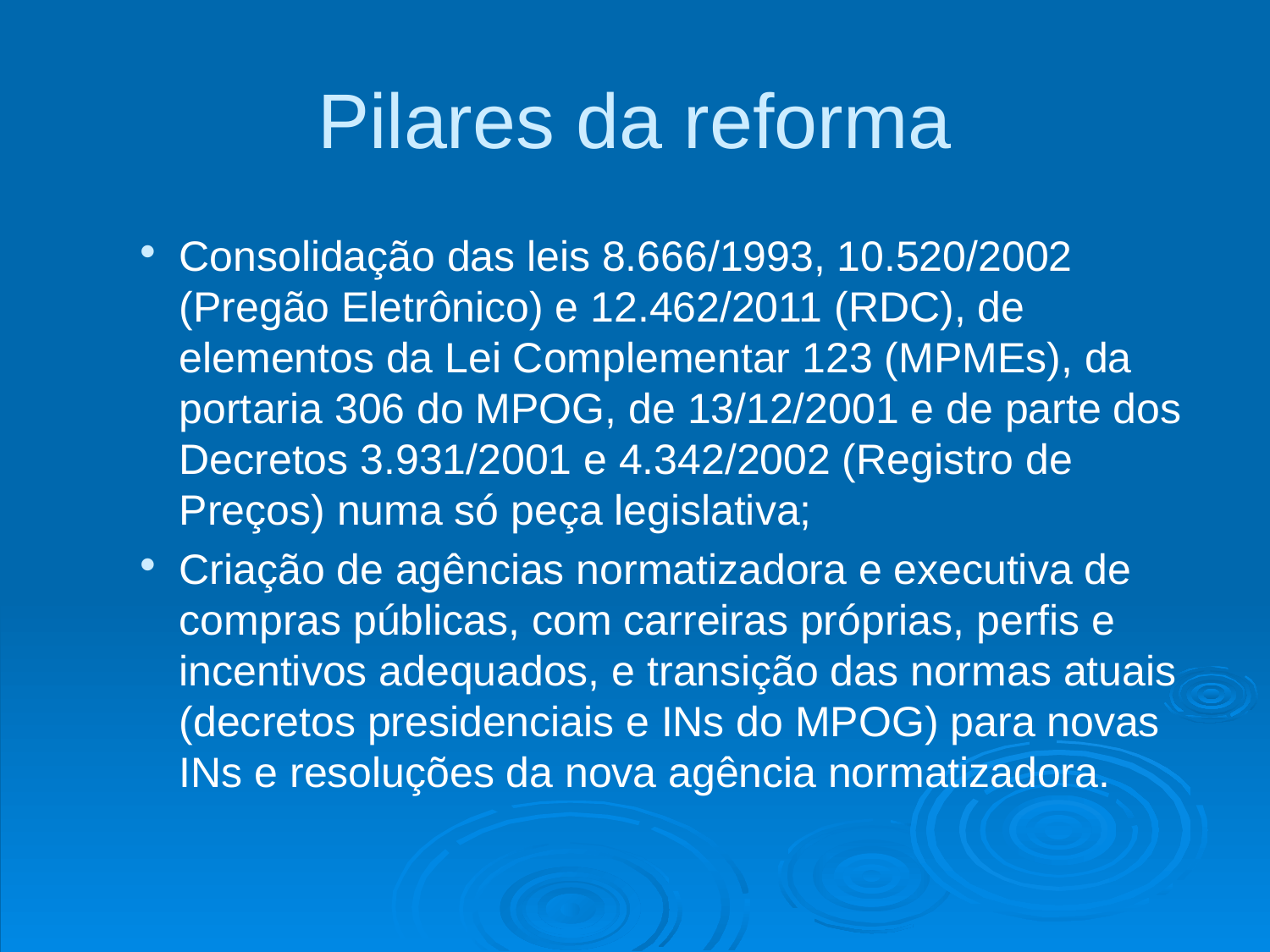

# Pilares da reforma
Consolidação das leis 8.666/1993, 10.520/2002 (Pregão Eletrônico) e 12.462/2011 (RDC), de elementos da Lei Complementar 123 (MPMEs), da portaria 306 do MPOG, de 13/12/2001 e de parte dos Decretos 3.931/2001 e 4.342/2002 (Registro de Preços) numa só peça legislativa;
Criação de agências normatizadora e executiva de compras públicas, com carreiras próprias, perfis e incentivos adequados, e transição das normas atuais (decretos presidenciais e INs do MPOG) para novas INs e resoluções da nova agência normatizadora.